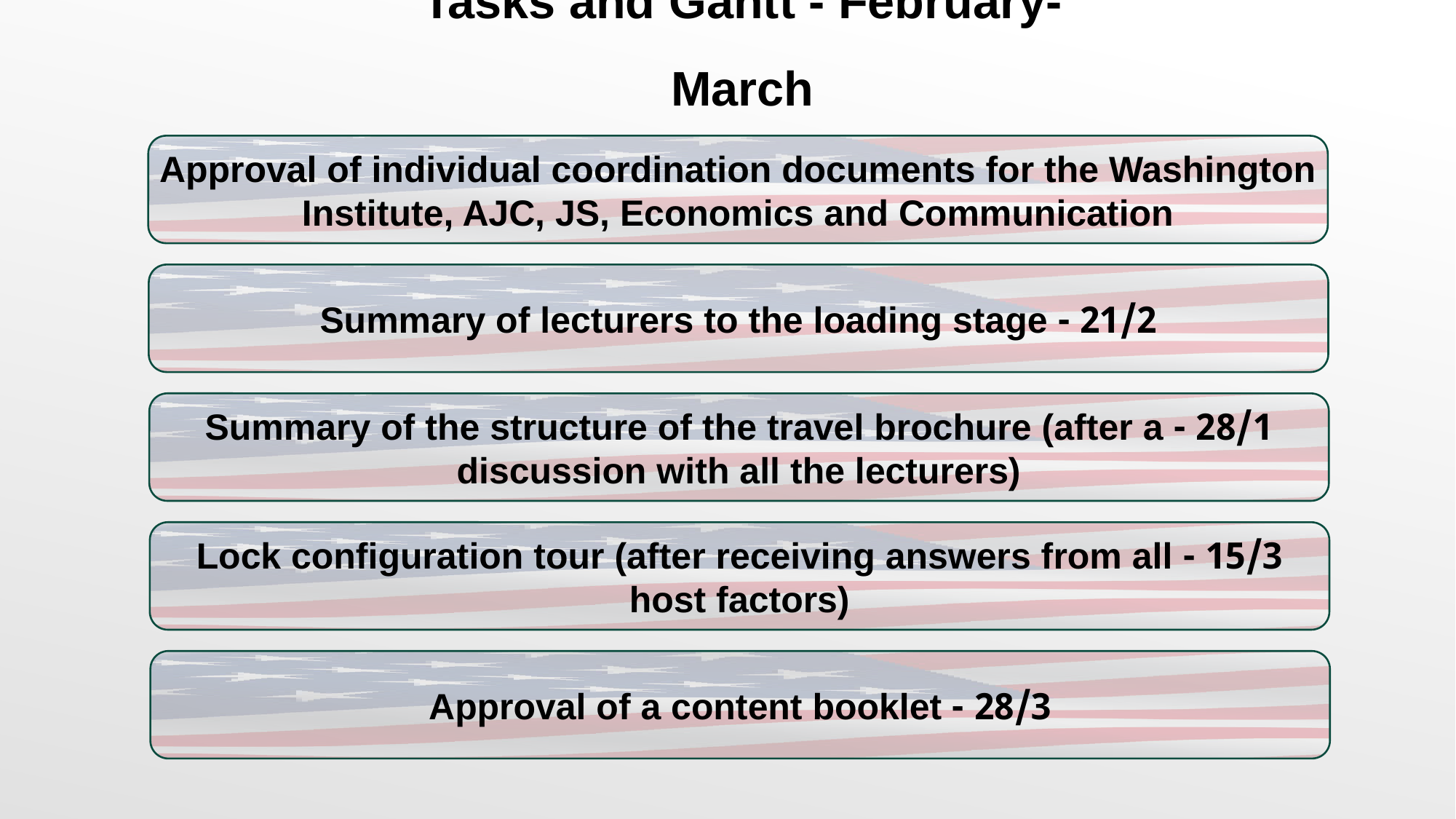

Tasks and Gantt - February-March
Approval of individual coordination documents for the Washington Institute, AJC, JS, Economics and Communication
21/2 - Summary of lecturers to the loading stage
28/1 - Summary of the structure of the travel brochure (after a discussion with all the lecturers)
15/3 - Lock configuration tour (after receiving answers from all host factors)
28/3 - Approval of a content booklet